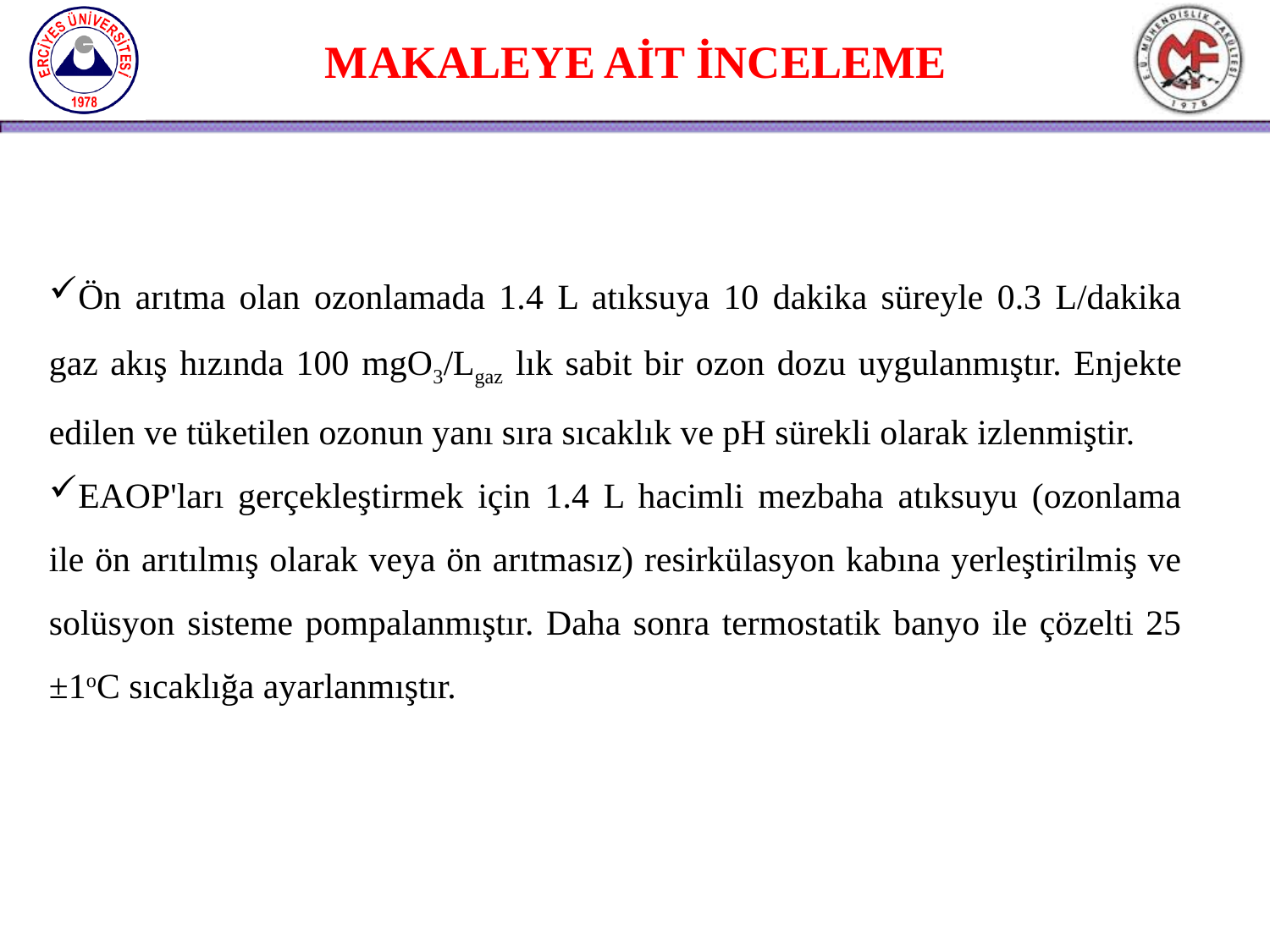

MAKALEYE AİT İNCELEME
Ön arıtma olan ozonlamada 1.4 L atıksuya 10 dakika süreyle 0.3 L/dakika gaz akış hızında 100 mgO3/Lgaz lık sabit bir ozon dozu uygulanmıştır. Enjekte edilen ve tüketilen ozonun yanı sıra sıcaklık ve pH sürekli olarak izlenmiştir.
EAOP'ları gerçekleştirmek için 1.4 L hacimli mezbaha atıksuyu (ozonlama ile ön arıtılmış olarak veya ön arıtmasız) resirkülasyon kabına yerleştirilmiş ve solüsyon sisteme pompalanmıştır. Daha sonra termostatik banyo ile çözelti 25 ±1oC sıcaklığa ayarlanmıştır.